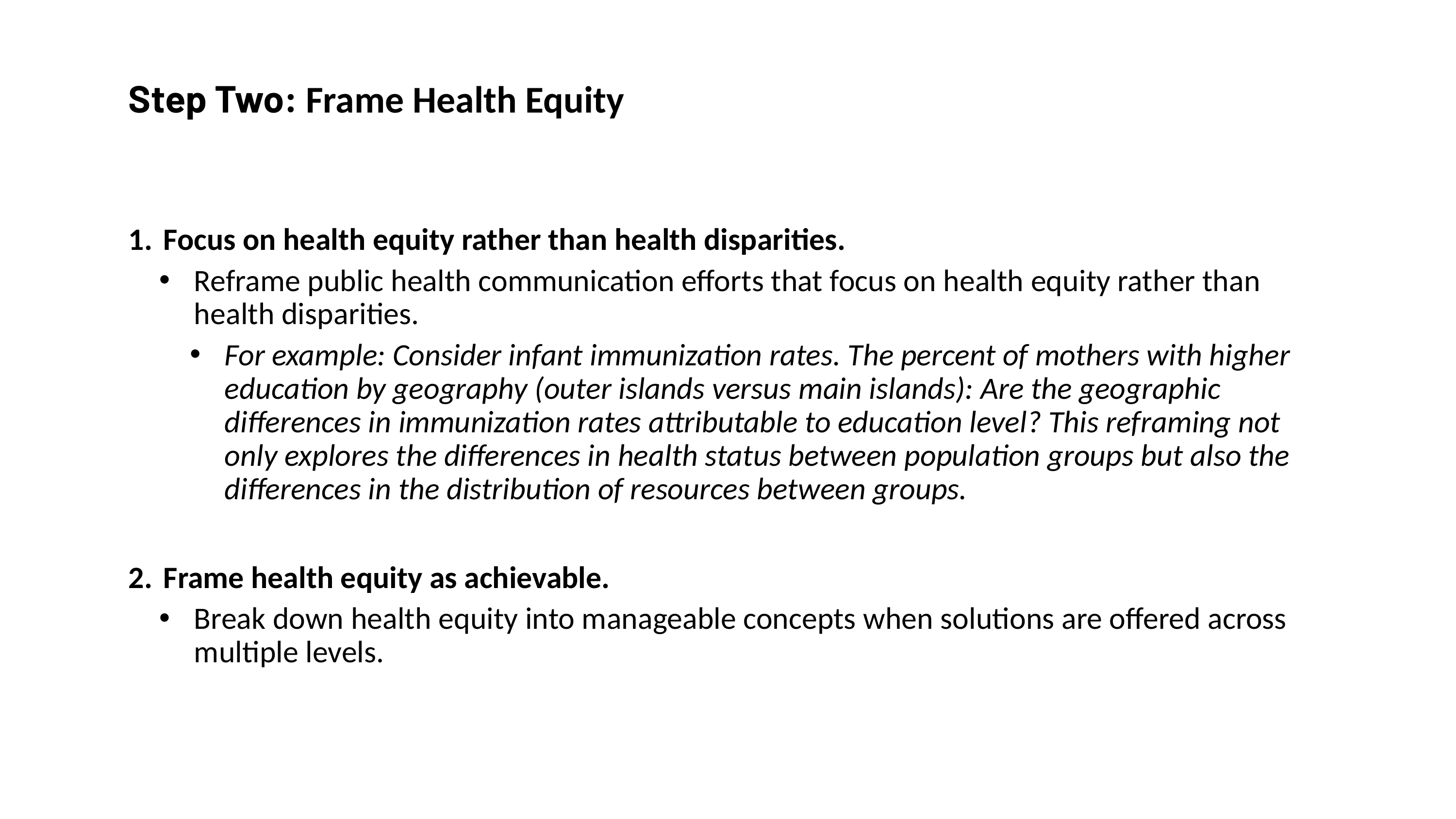

Step Two: Frame Health Equity
Focus on health equity rather than health disparities.
Reframe public health communication efforts that focus on health equity rather than health disparities.
For example: Consider infant immunization rates. The percent of mothers with higher education by geography (outer islands versus main islands): Are the geographic differences in immunization rates attributable to education level? This reframing not only explores the differences in health status between population groups but also the differences in the distribution of resources between groups.

Frame health equity as achievable.
Break down health equity into manageable concepts when solutions are offered across multiple levels.